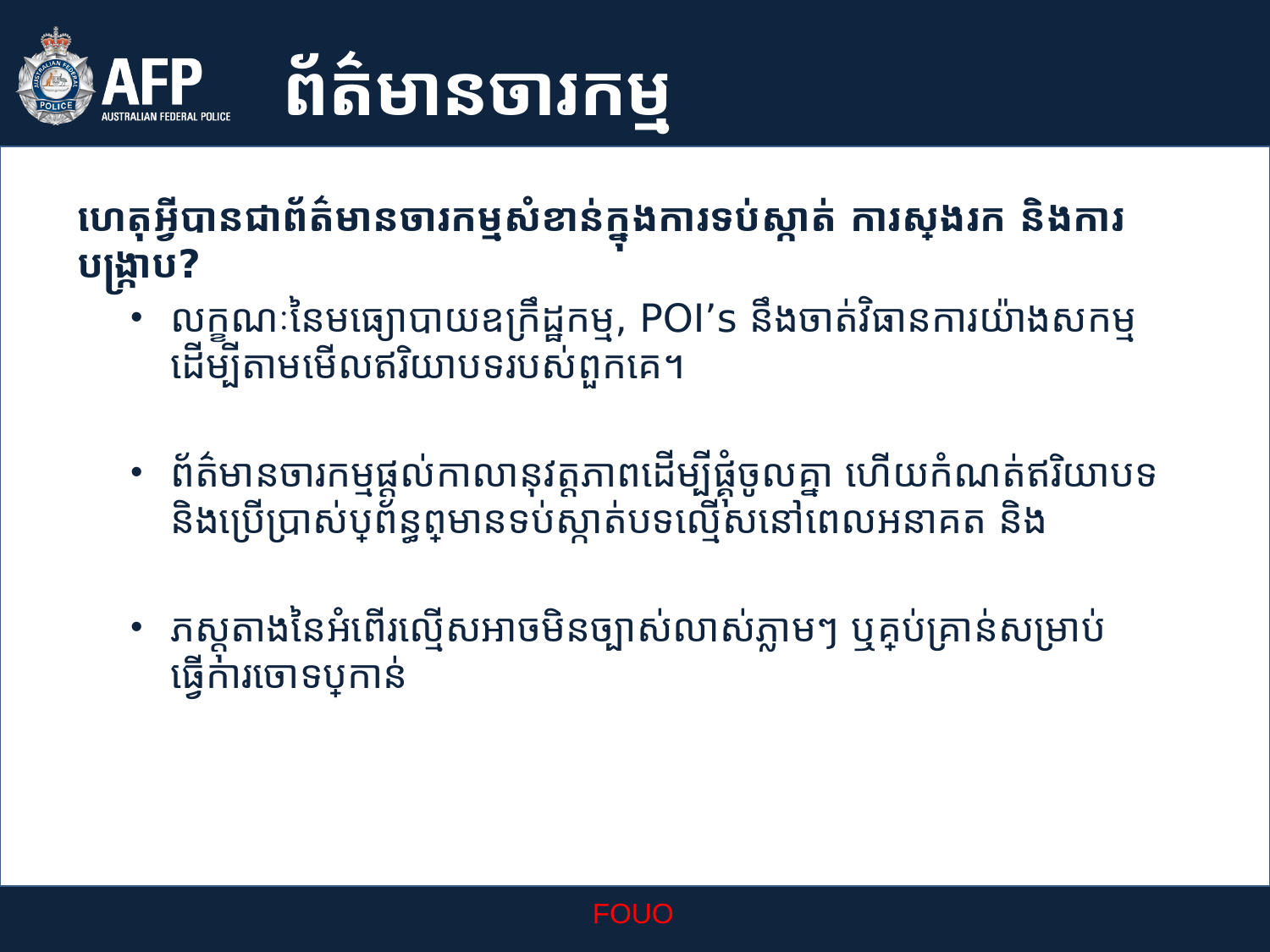

# ព័ត៌មានចារកម្ម
ហេតុអ្វីបានជាព័ត៌មានចារកម្មសំខាន់ក្នុងការទប់ស្កាត់ ការស្វែងរក និងការបង្រ្កាប?
លក្ខណៈនៃមធ្យោបាយឧក្រឹដ្ឋកម្ម, POI’s នឹងចាត់វិធានការយ៉ាងសកម្មដើម្បីតាមមើលឥរិយាបទរបស់ពួកគេ។

ព័ត៌មានចារកម្មផ្តល់កាលានុវត្តភាពដើម្បីផ្គុំចូលគ្នា ហើយកំណត់ឥរិយាបទ និងប្រើប្រាស់ប្រព័ន្ធព្រមានទប់ស្កាត់បទល្មើសនៅពេលអនាគត និង

ភស្តុតាងនៃអំពើរល្មើសអាចមិនច្បាស់លាស់ភ្លាមៗ ឬគ្រប់គ្រាន់សម្រាប់ធ្វើការចោទប្រកាន់